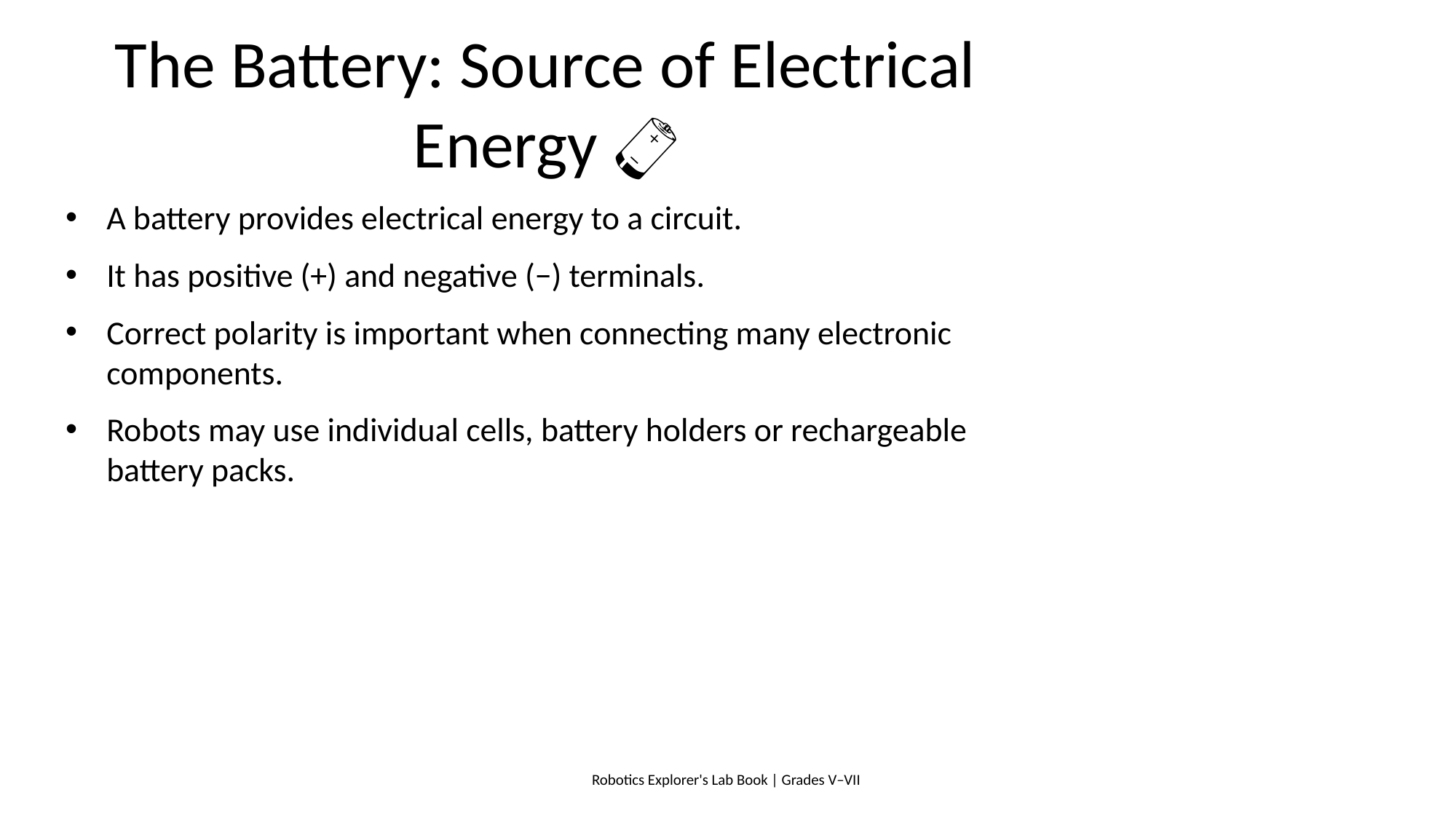

# The Battery: Source of Electrical Energy 🔋
A battery provides electrical energy to a circuit.
It has positive (+) and negative (−) terminals.
Correct polarity is important when connecting many electronic components.
Robots may use individual cells, battery holders or rechargeable battery packs.
Robotics Explorer's Lab Book | Grades V–VII